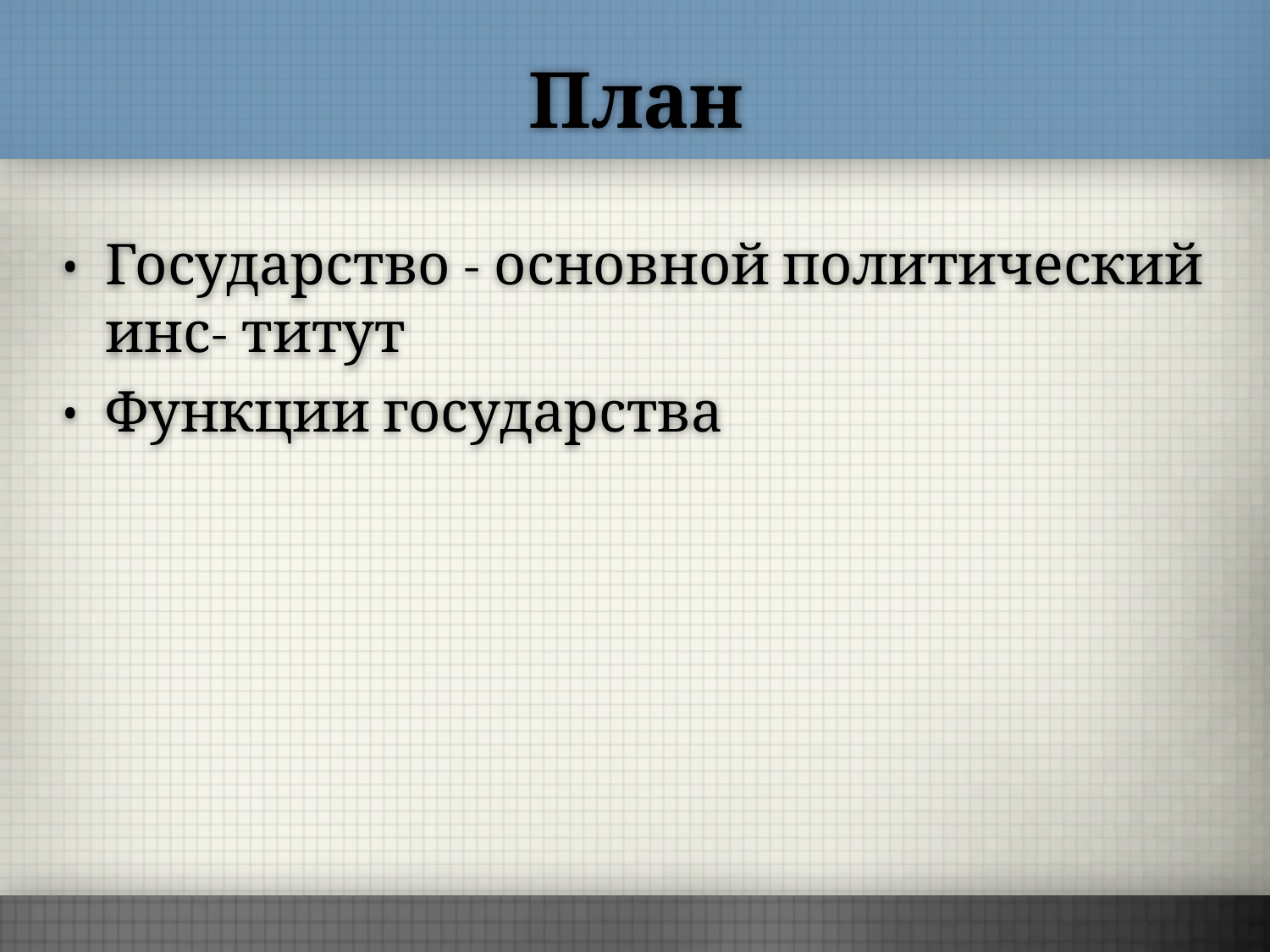

# План
Государство - основной политический инс- титут
Функции государства